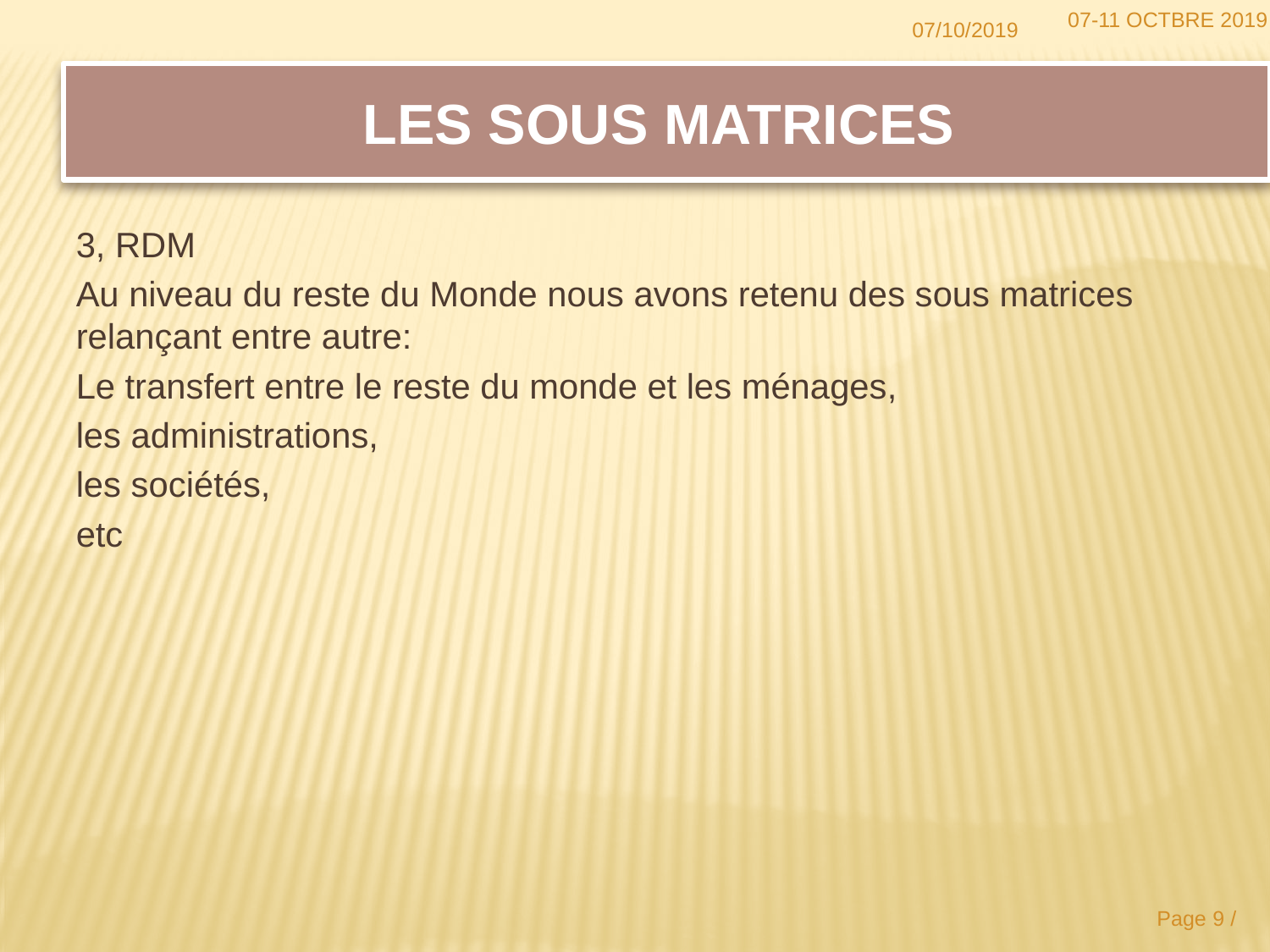

07-11 OCTBRE 2019
07/10/2019
Les Sous Matrices
3, RDM
Au niveau du reste du Monde nous avons retenu des sous matrices relançant entre autre:
Le transfert entre le reste du monde et les ménages,
les administrations,
les sociétés,
etc
Page 9 /